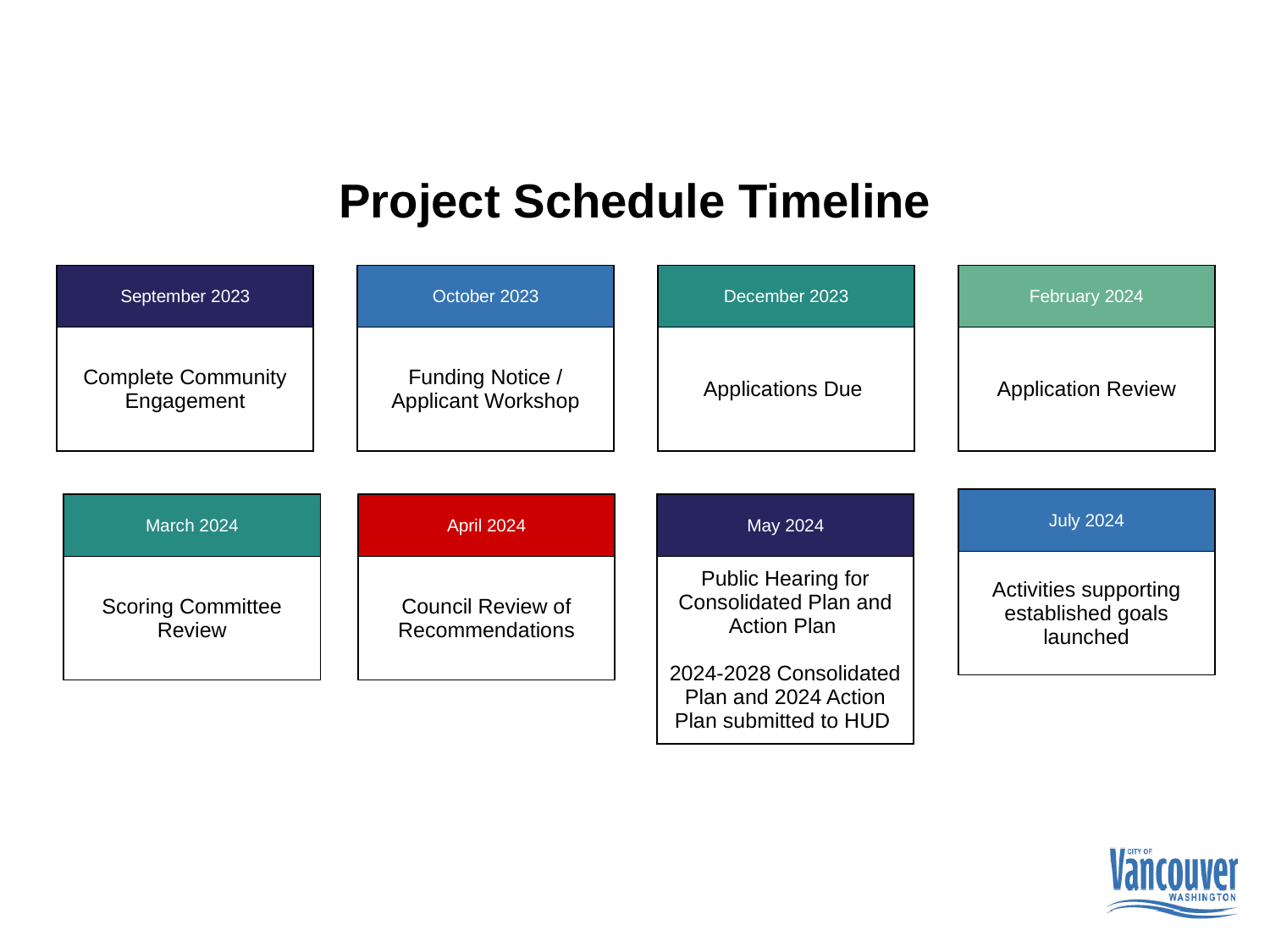

Project Schedule Timeline
| September 2023 |
| --- |
| Complete Community Engagement |
| October 2023 |
| --- |
| Funding Notice / Applicant Workshop |
| December 2023 |
| --- |
| Applications Due |
| February 2024 |
| --- |
| Application Review |
| July 2024 |
| --- |
| Activities supporting established goals launched |
| March 2024 |
| --- |
| Scoring Committee Review |
| April 2024 |
| --- |
| Council Review of Recommendations |
| May 2024 |
| --- |
| Public Hearing for Consolidated Plan and Action Plan 2024-2028 Consolidated Plan and 2024 Action Plan submitted to HUD |